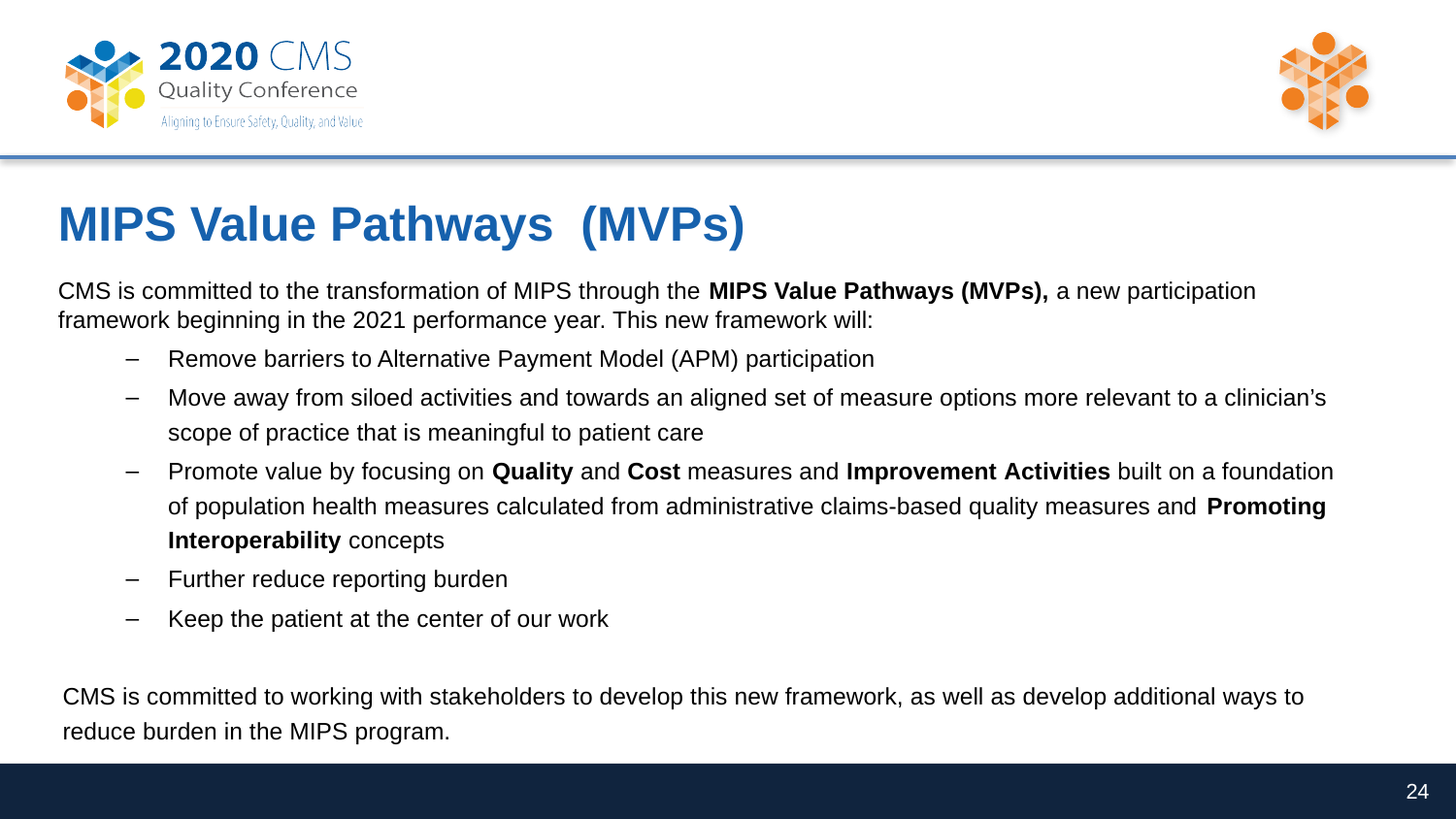

# MIPS Value Pathways  (MVPs)
CMS is committed to the transformation of MIPS through the MIPS Value Pathways (MVPs), a new participation framework beginning in the 2021 performance year. This new framework will:
Remove barriers to Alternative Payment Model (APM) participation
Move away from siloed activities and towards an aligned set of measure options more relevant to a clinician’s scope of practice that is meaningful to patient care
Promote value by focusing on Quality and Cost measures and Improvement Activities built on a foundation of population health measures calculated from administrative claims-based quality measures and Promoting Interoperability concepts
Further reduce reporting burden
Keep the patient at the center of our work

CMS is committed to working with stakeholders to develop this new framework, as well as develop additional ways to reduce burden in the MIPS program.

24